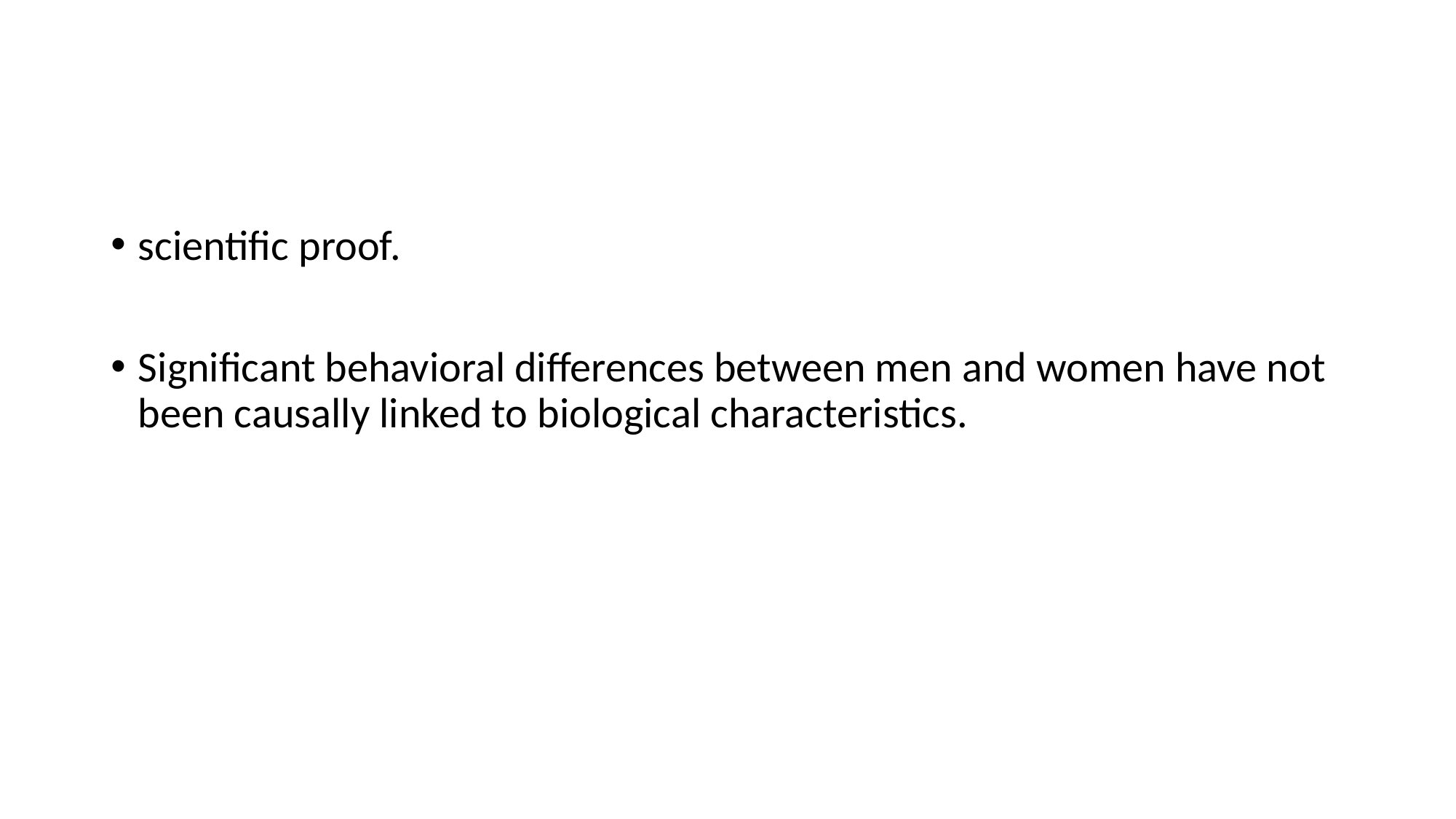

#
scientific proof.

Significant behavioral differences between men and women have not been causally linked to biological characteristics.